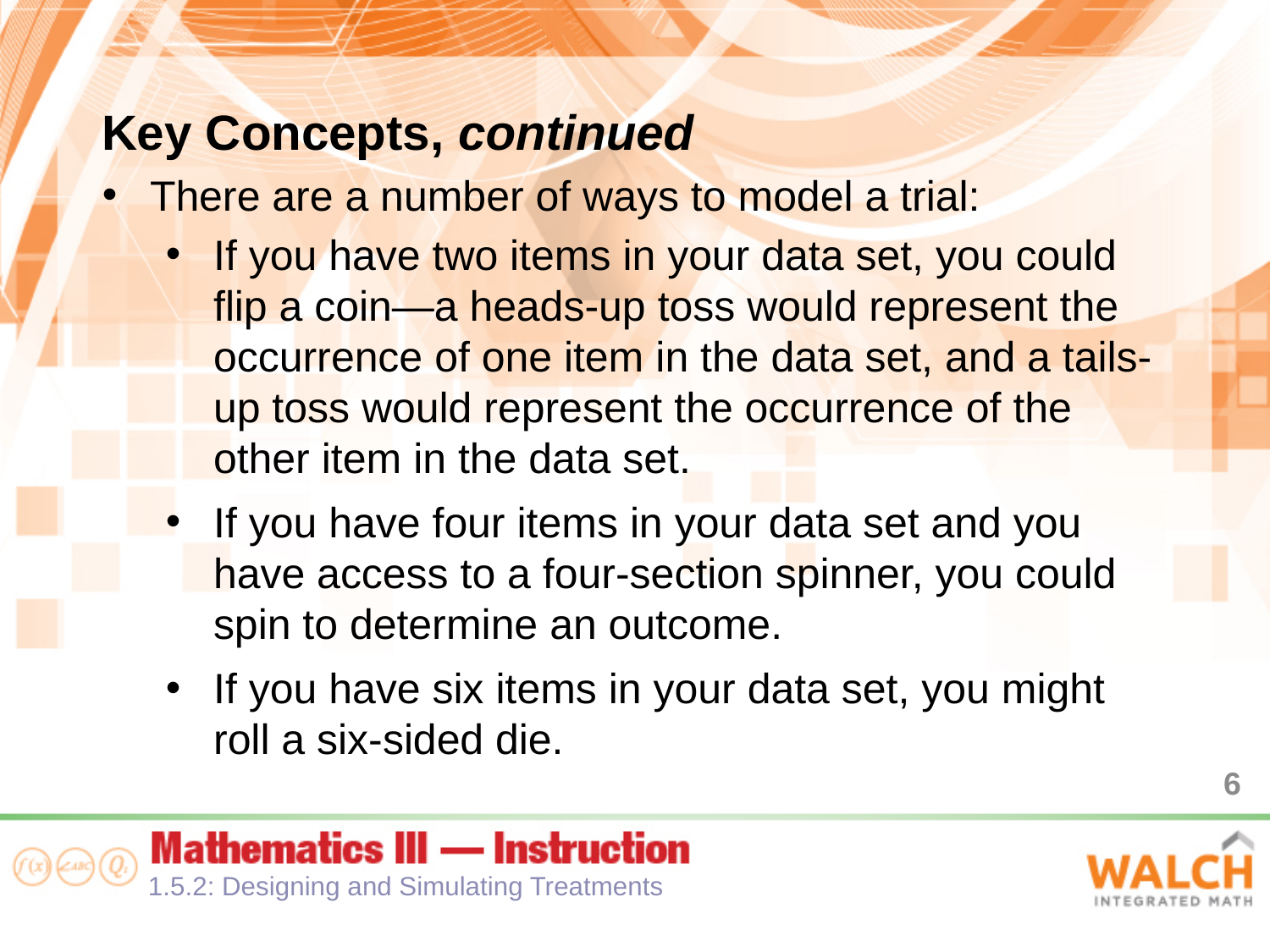

Key Concepts, continued
There are a number of ways to model a trial:
If you have two items in your data set, you could flip a coin—a heads-up toss would represent the occurrence of one item in the data set, and a tails-up toss would represent the occurrence of the other item in the data set.
If you have four items in your data set and you have access to a four-section spinner, you could spin to determine an outcome.
If you have six items in your data set, you might roll a six-sided die.

6
1.5.2: Designing and Simulating Treatments